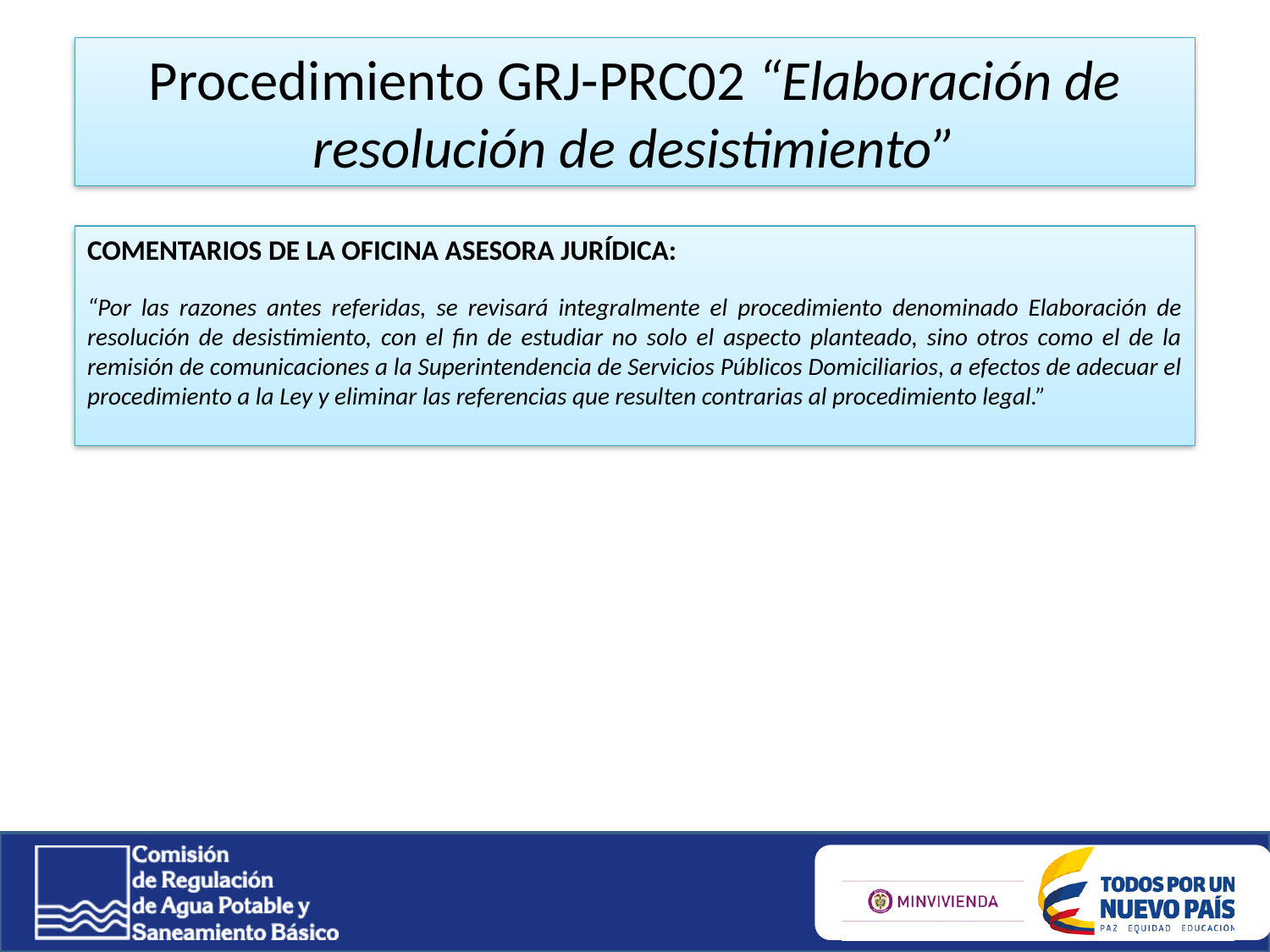

Procedimiento GRJ-PRC02 “Elaboración de resolución de desistimiento”
COMENTARIOS DE LA OFICINA ASESORA JURÍDICA:

“Por las razones antes referidas, se revisará integralmente el procedimiento denominado Elaboración de resolución de desistimiento, con el fin de estudiar no solo el aspecto planteado, sino otros como el de la remisión de comunicaciones a la Superintendencia de Servicios Públicos Domiciliarios, a efectos de adecuar el procedimiento a la Ley y eliminar las referencias que resulten contrarias al procedimiento legal.”